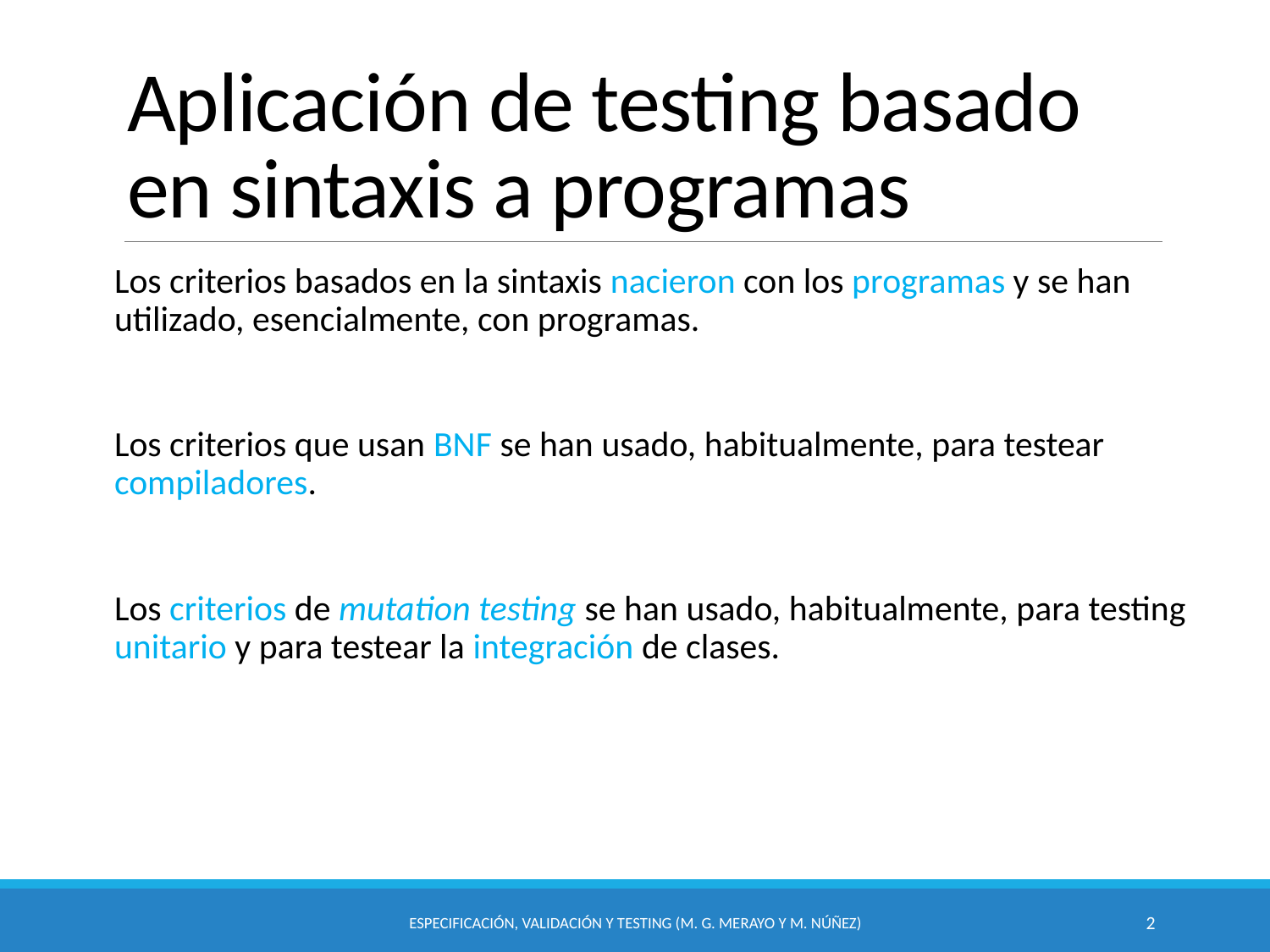

# Aplicación de testing basado en sintaxis a programas
Los criterios basados en la sintaxis nacieron con los programas y se han utilizado, esencialmente, con programas.

Los criterios que usan BNF se han usado, habitualmente, para testear compiladores.

Los criterios de mutation testing se han usado, habitualmente, para testing unitario y para testear la integración de clases.
Especificación, Validación y Testing (M. G. Merayo y M. Núñez)
2